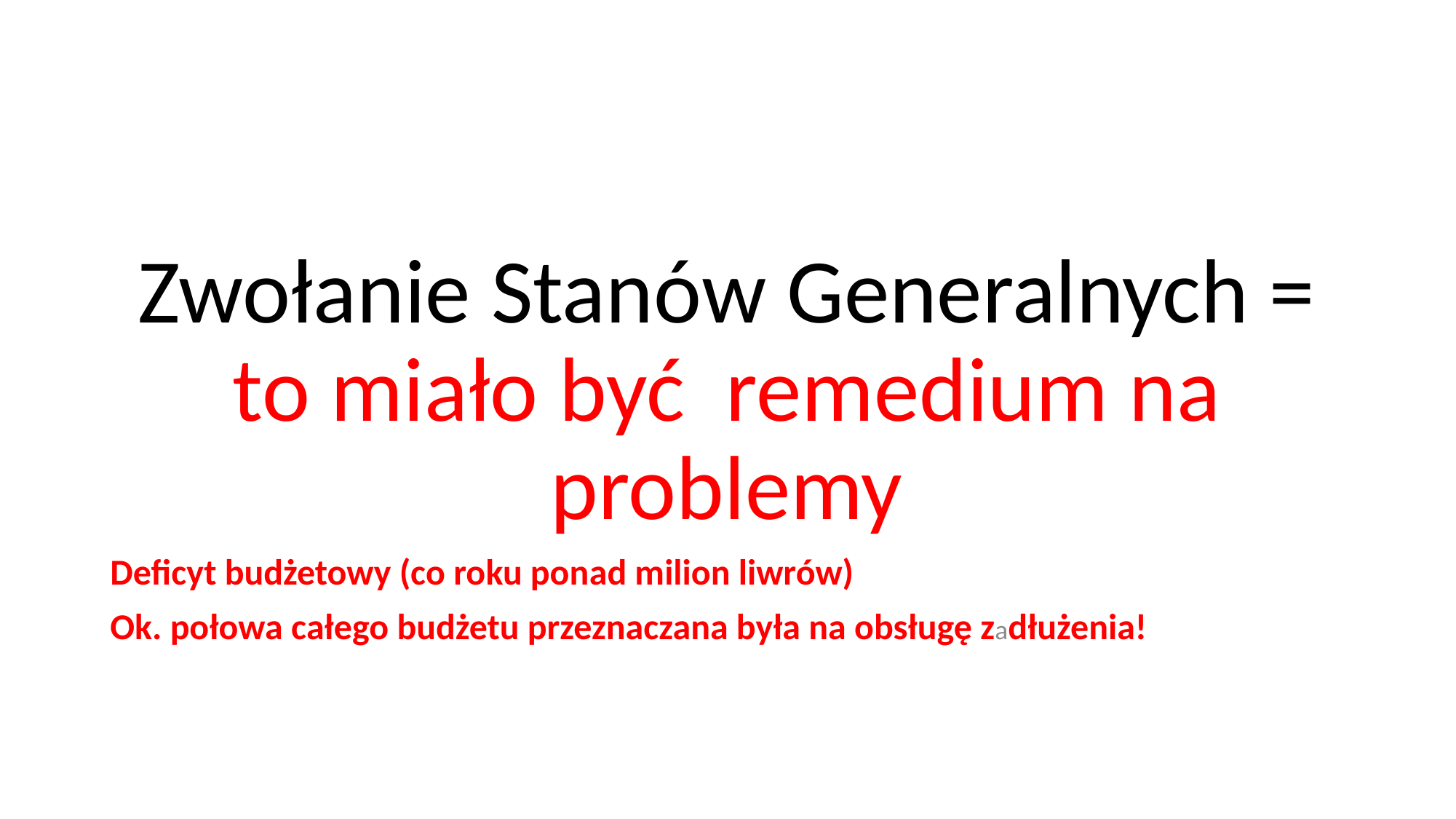

# Zwołanie Stanów Generalnych = to miało być  remedium na problemy
Deficyt budżetowy (co roku ponad milion liwrów)
Ok. połowa całego budżetu przeznaczana była na obsługę zadłużenia!